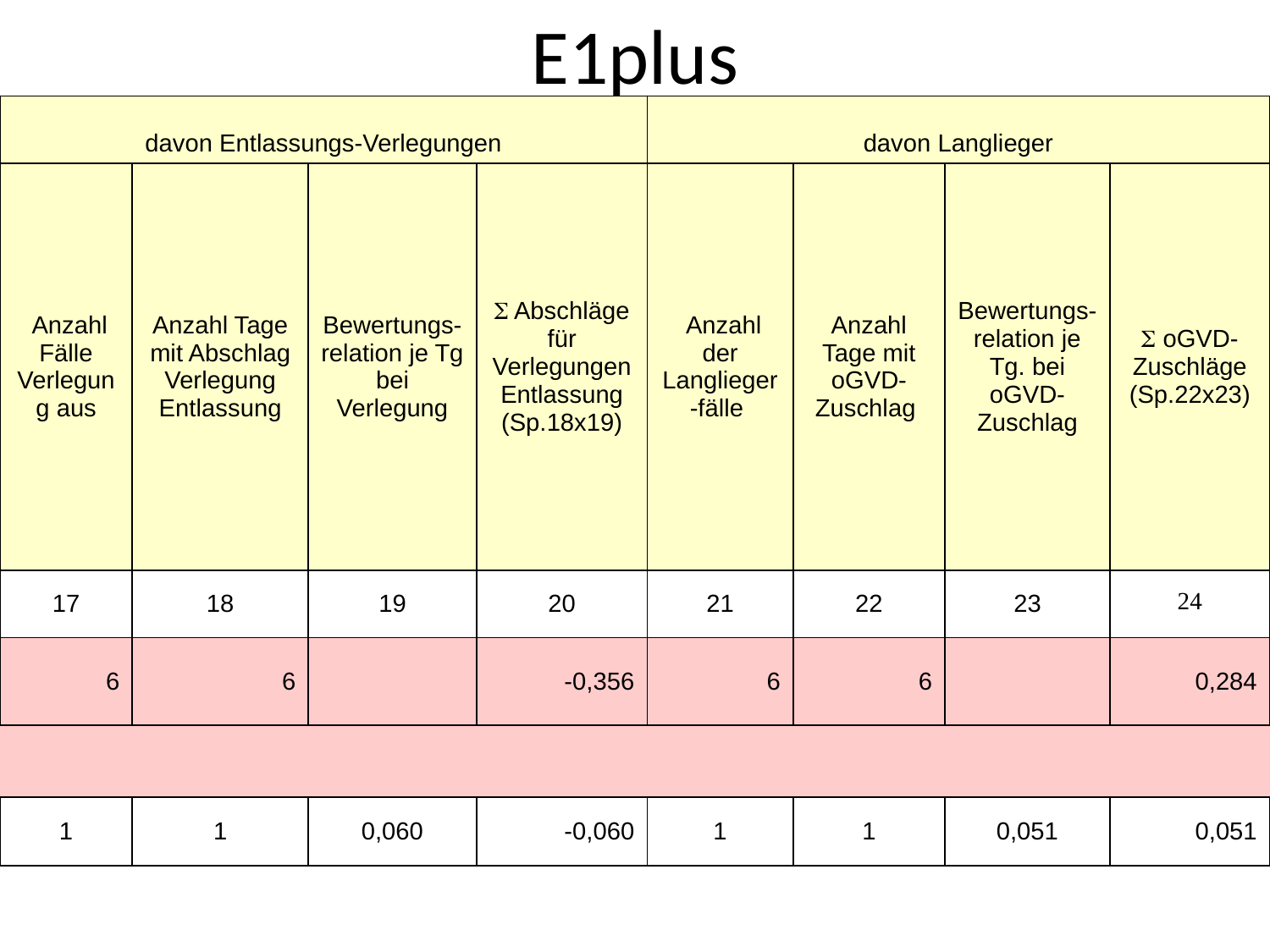

# E1plus
| davon Entlassungs-Verlegungen |  |  |  | davon Langlieger |  |  |  |
| --- | --- | --- | --- | --- | --- | --- | --- |
| Anzahl Fälle Verlegung aus | Anzahl Tage mit Abschlag Verlegung Entlassung | Bewertungs- relation je Tg bei Verlegung | Σ Abschläge für Verlegungen Entlassung (Sp.18x19) | Anzahl der Langlieger-fälle | Anzahl Tage mit oGVD-Zuschlag | Bewertungs-relation je Tg. bei oGVD-Zuschlag | Σ oGVD-Zuschläge (Sp.22x23) |
| 17 | 18 | 19 | 20 | 21 | 22 | 23 | 24 |
| 6 | 6 |  | -0,356 | 6 | 6 |  | 0,284 |
|  |  |  |  |  |  |  |  |
| 1 | 1 | 0,060 | -0,060 | 1 | 1 | 0,051 | 0,051 |